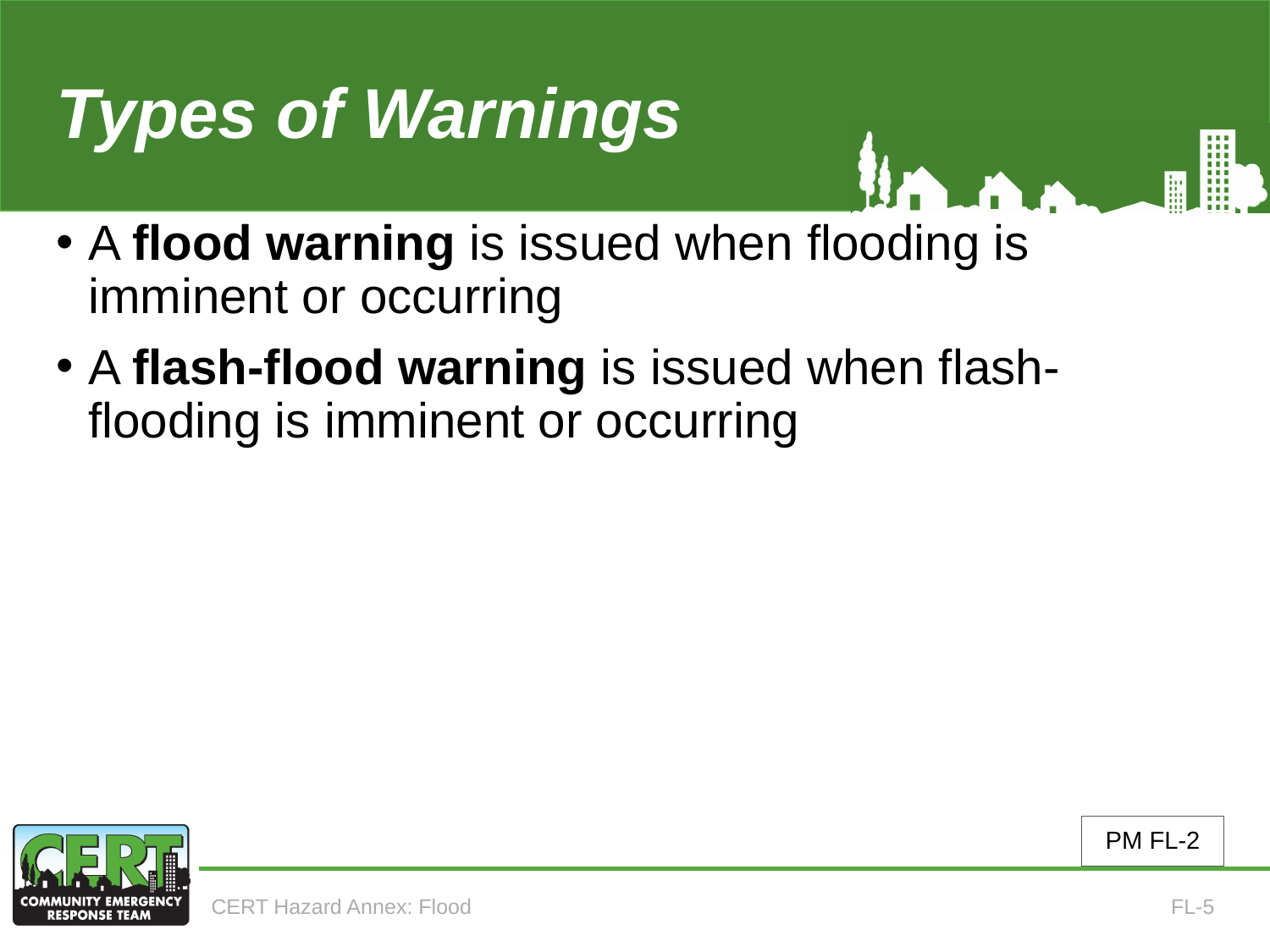

# Types of Warnings
A flood warning is issued when flooding is imminent or occurring
A flash-flood warning is issued when flash-flooding is imminent or occurring
PM FL-2
CERT Hazard Annex: Flood
FL-5